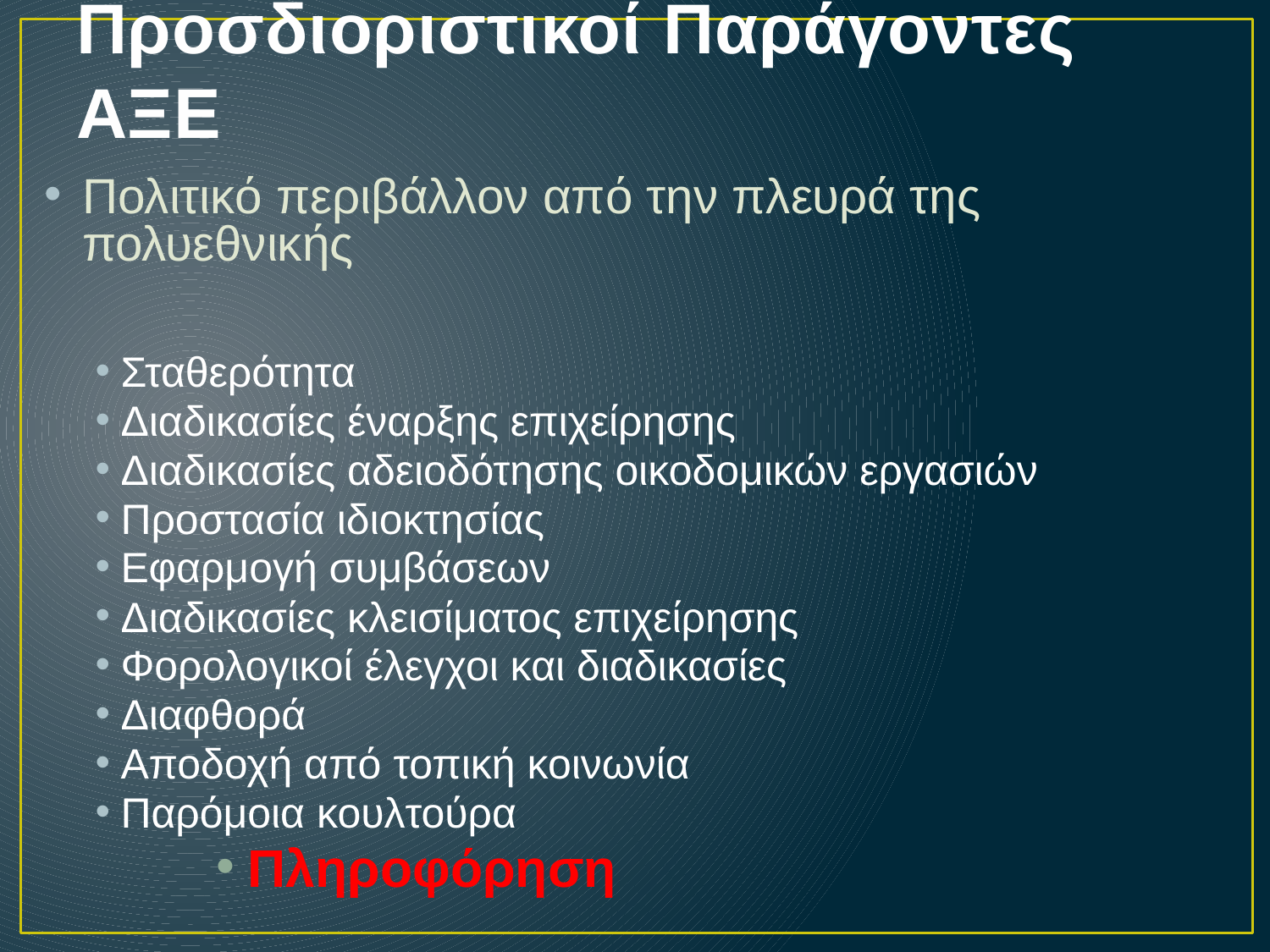

Προσδιοριστικοί Παράγοντες ΑΞΕ
Πολιτικό περιβάλλον από την πλευρά της πολυεθνικής

Σταθερότητα
Διαδικασίες έναρξης επιχείρησης
Διαδικασίες αδειοδότησης οικοδομικών εργασιών
Προστασία ιδιοκτησίας
Εφαρμογή συμβάσεων
Διαδικασίες κλεισίματος επιχείρησης
Φορολογικοί έλεγχοι και διαδικασίες
Διαφθορά
Αποδοχή από τοπική κοινωνία
Παρόμοια κουλτούρα
Πληροφόρηση